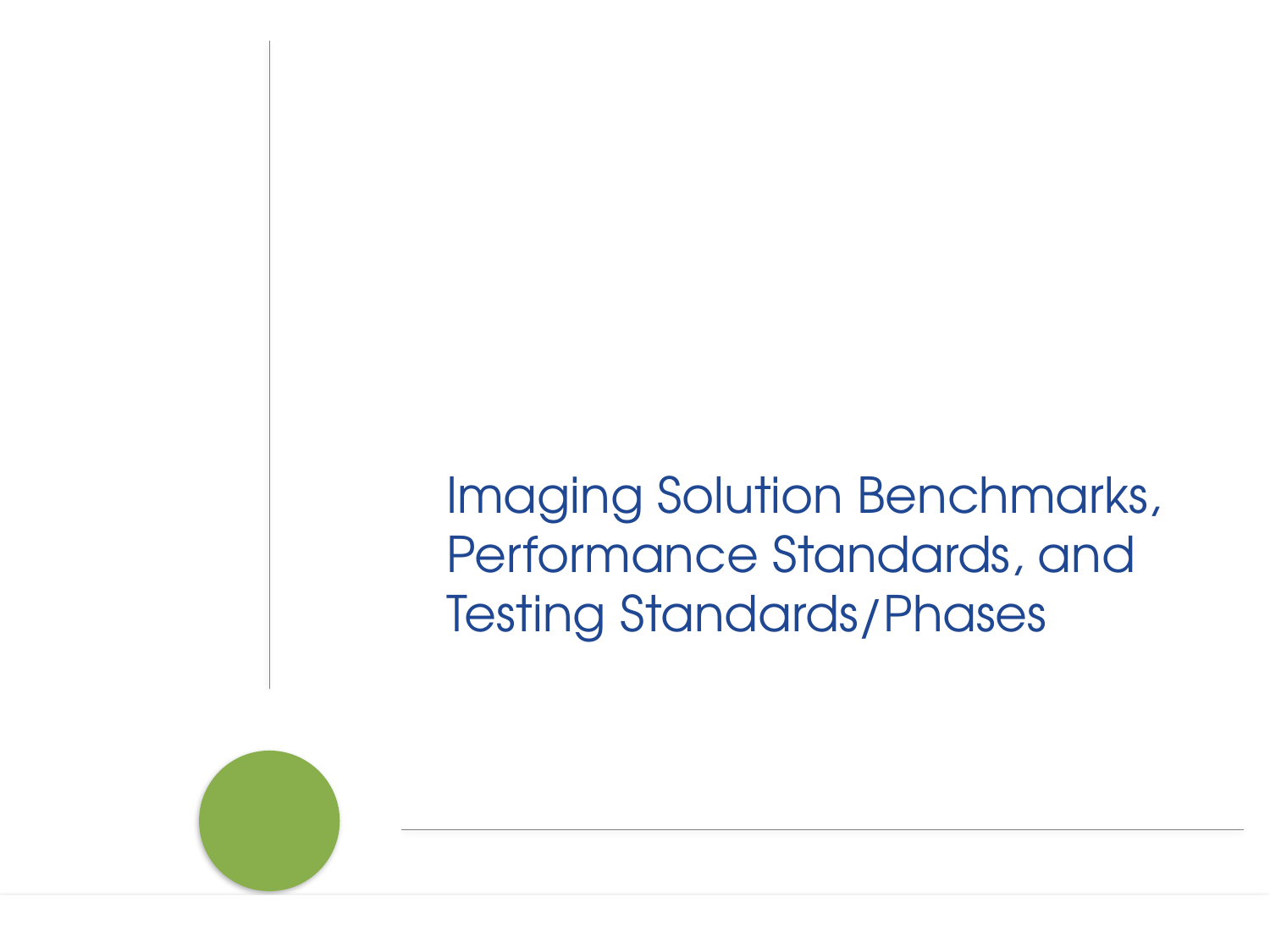

Imaging Solution Benchmarks, Performance Standards, and Testing Standards/Phases